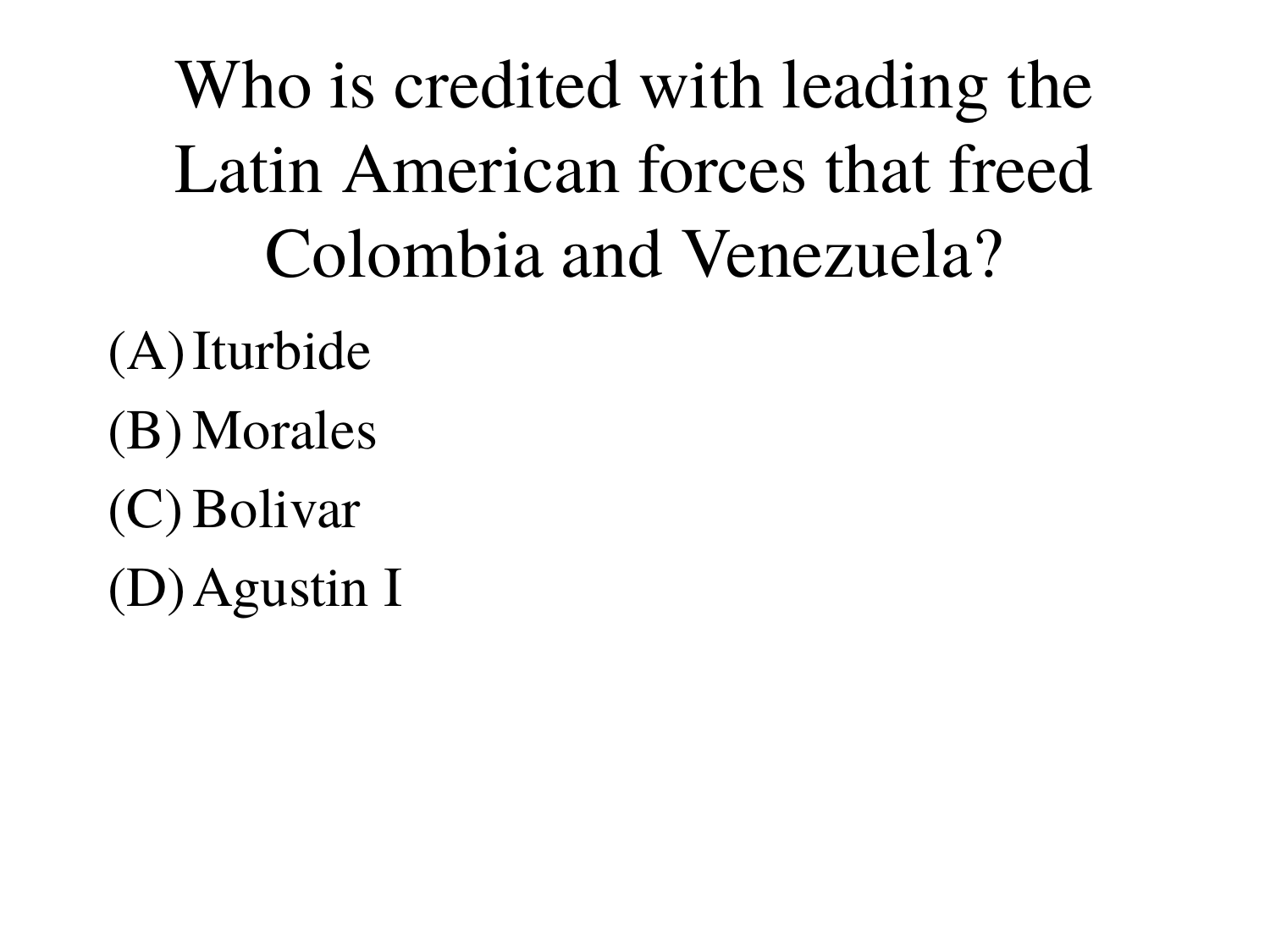

# Who is credited with leading the Latin American forces that freed Colombia and Venezuela?
Iturbide
Morales
Bolivar
Agustin I